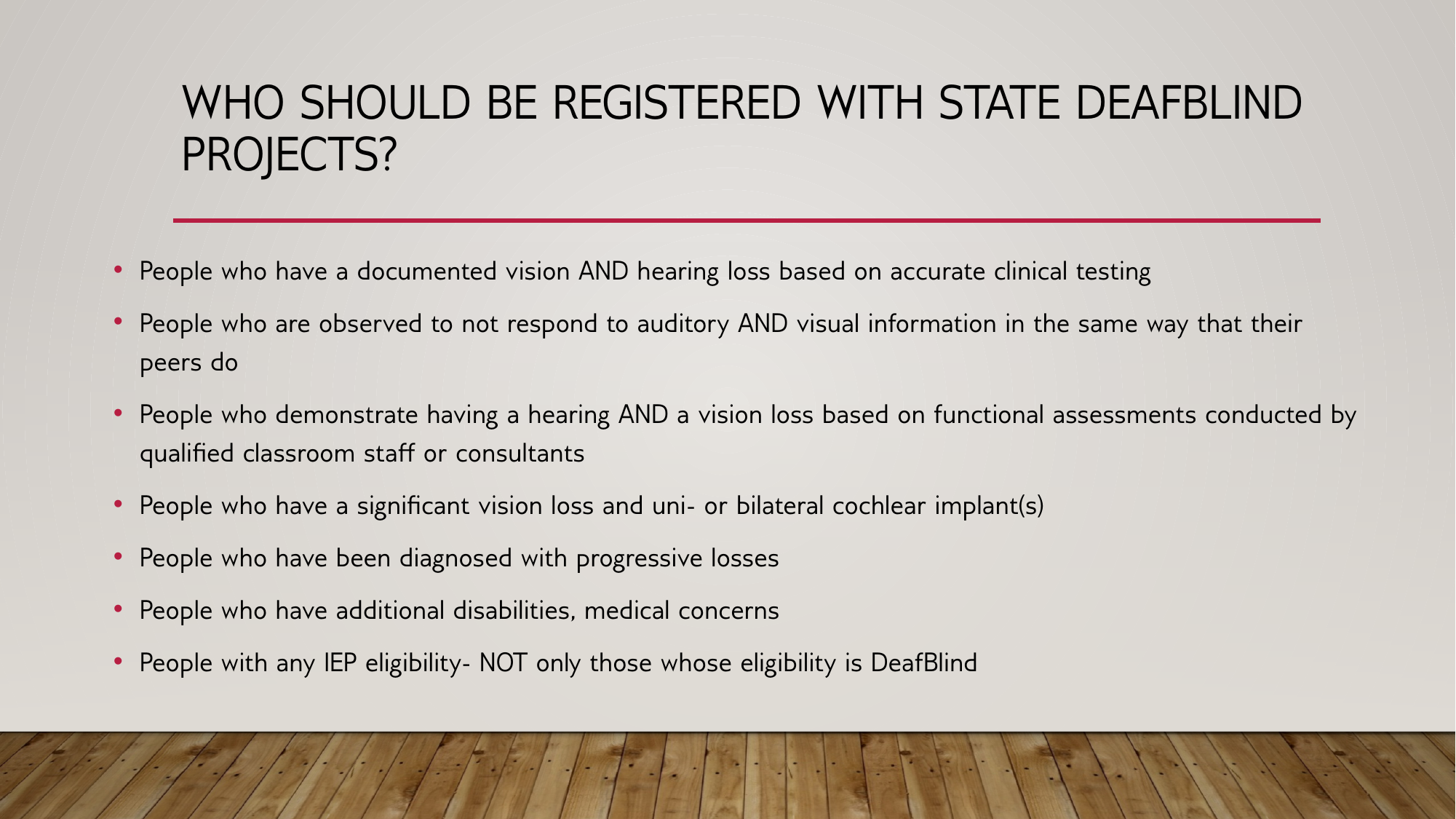

# Who should be registered with state deafblind projects?
People who have a documented vision AND hearing loss based on accurate clinical testing
People who are observed to not respond to auditory AND visual information in the same way that their peers do
People who demonstrate having a hearing AND a vision loss based on functional assessments conducted by qualified classroom staff or consultants
People who have a significant vision loss and uni- or bilateral cochlear implant(s)
People who have been diagnosed with progressive losses
People who have additional disabilities, medical concerns
People with any IEP eligibility- NOT only those whose eligibility is DeafBlind